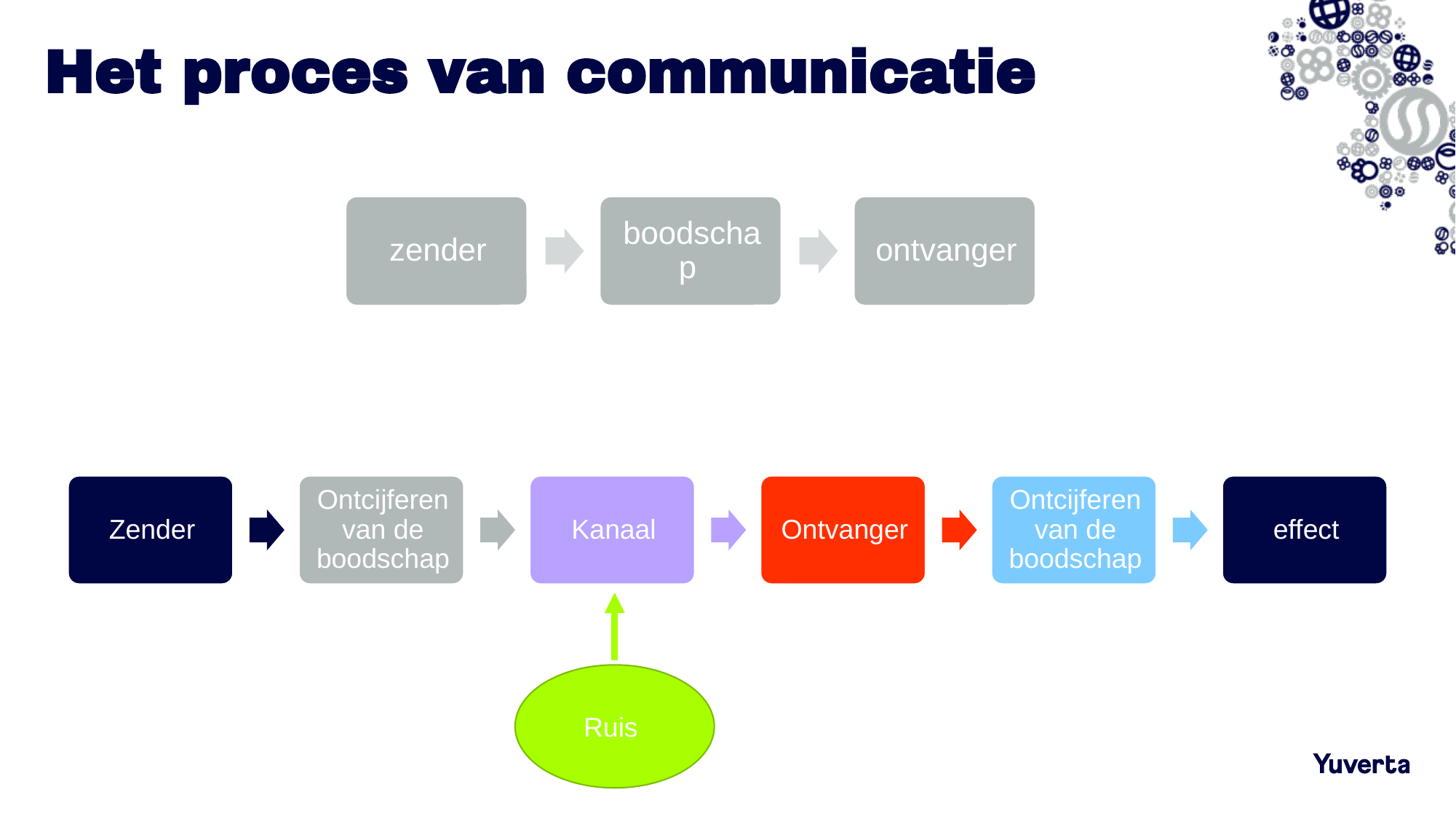

# Het proces van communicatie
zender

boodschap

ontvanger
Zender

Ontcijferen van de boodschap

Kanaal

Ontvanger

Ontcijferen van de boodschap

effect
Ruis